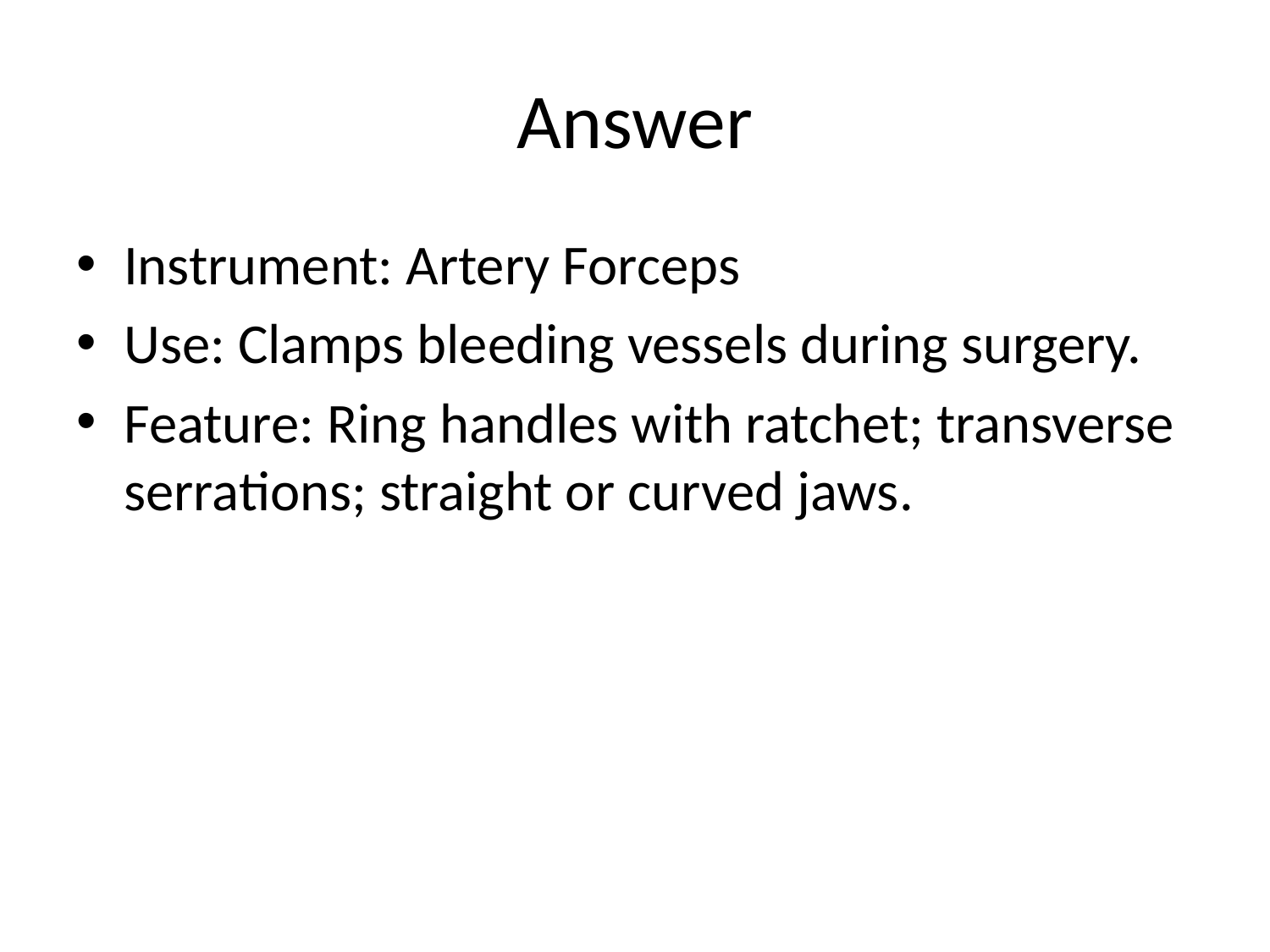

# Answer
Instrument: Artery Forceps
Use: Clamps bleeding vessels during surgery.
Feature: Ring handles with ratchet; transverse serrations; straight or curved jaws.